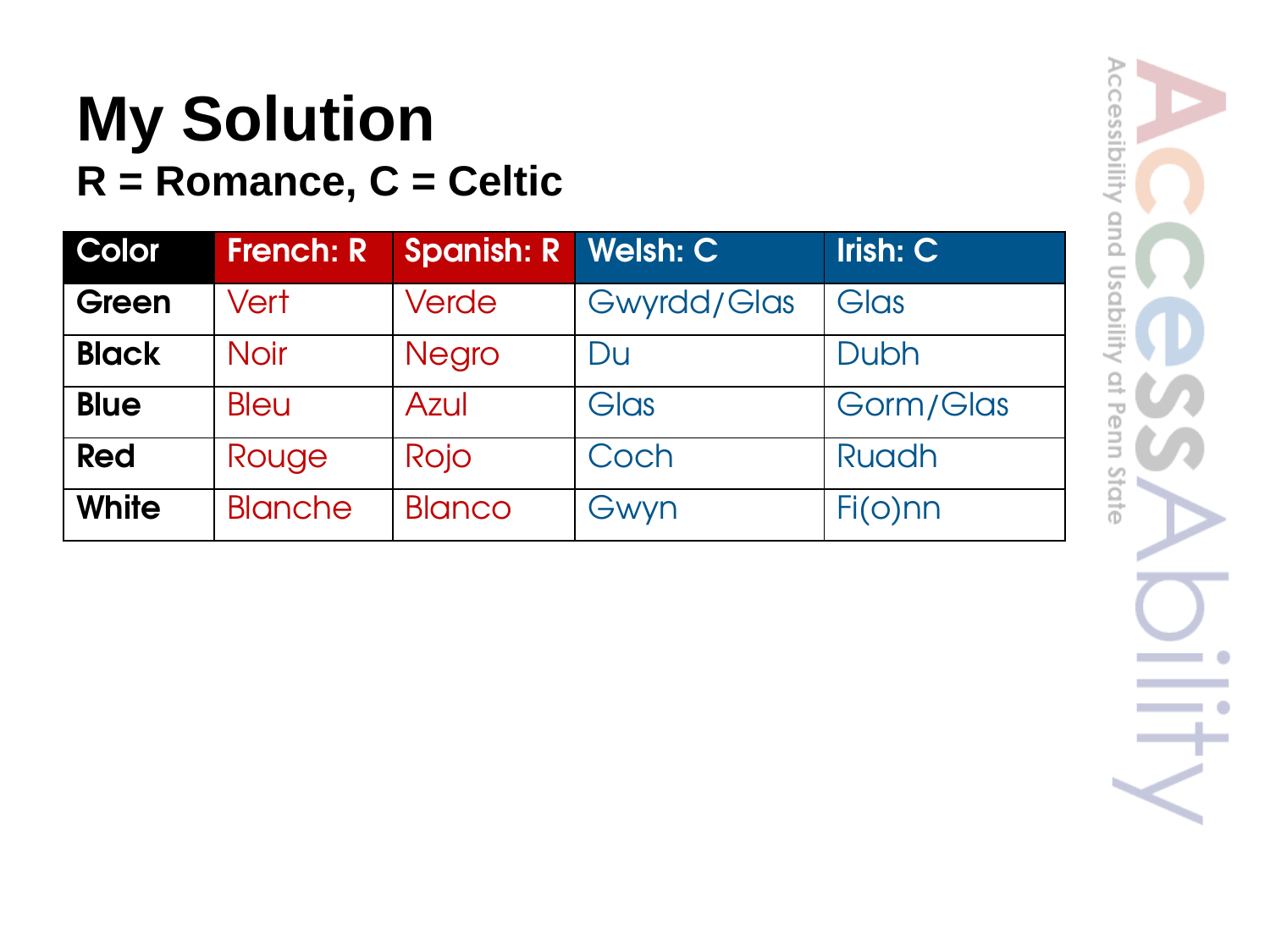

# My Solution R = Romance, C = Celtic
| Color | French: R | Spanish: R | Welsh: C | Irish: C |
| --- | --- | --- | --- | --- |
| Green | Vert | Verde | Gwyrdd/Glas | Glas |
| Black | Noir | Negro | Du | Dubh |
| Blue | Bleu | Azul | Glas | Gorm/Glas |
| Red | Rouge | Rojo | Coch | Ruadh |
| White | Blanche | Blanco | Gwyn | Fi(o)nn |